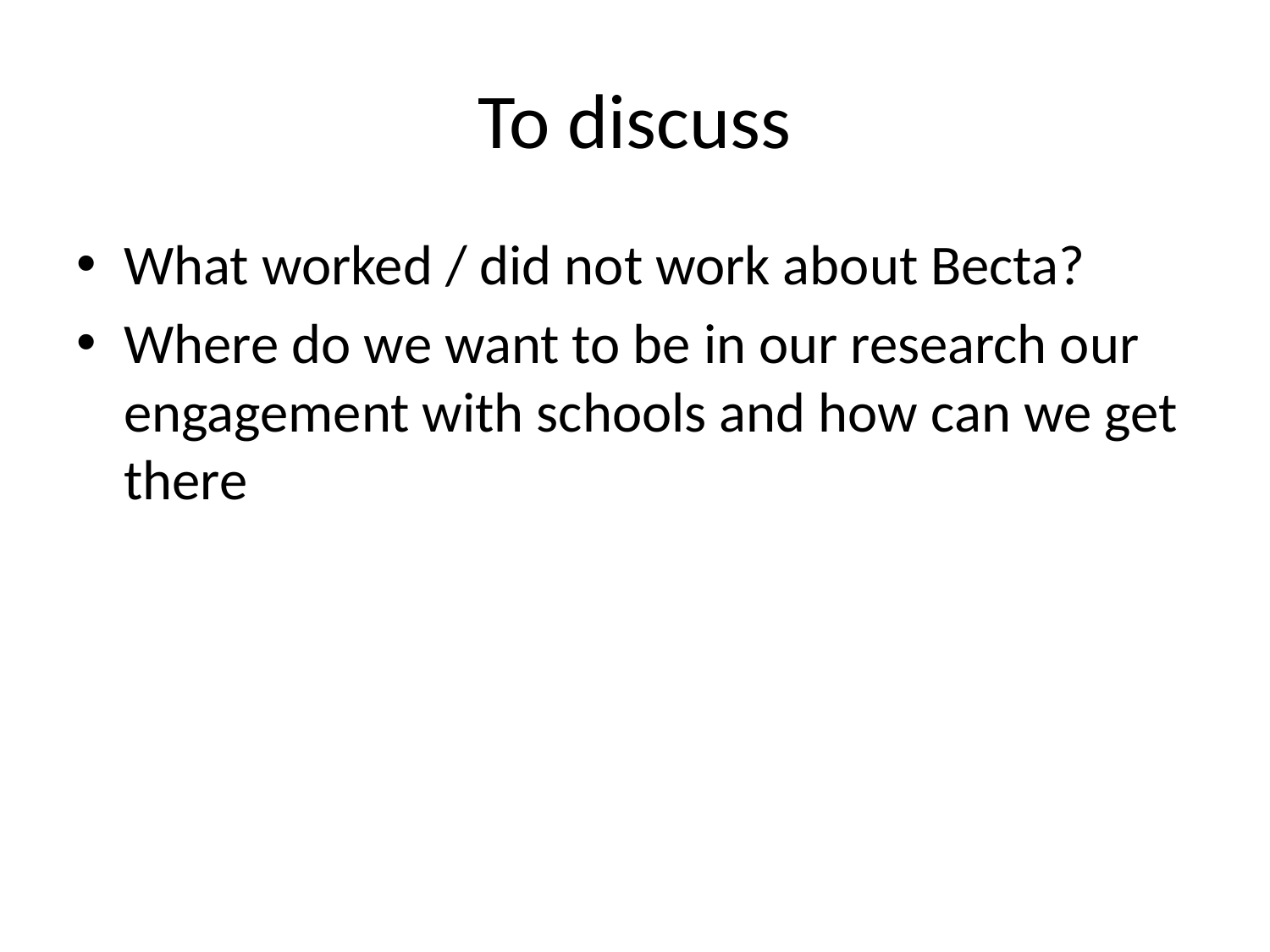

# To discuss
What worked / did not work about Becta?
Where do we want to be in our research our engagement with schools and how can we get there